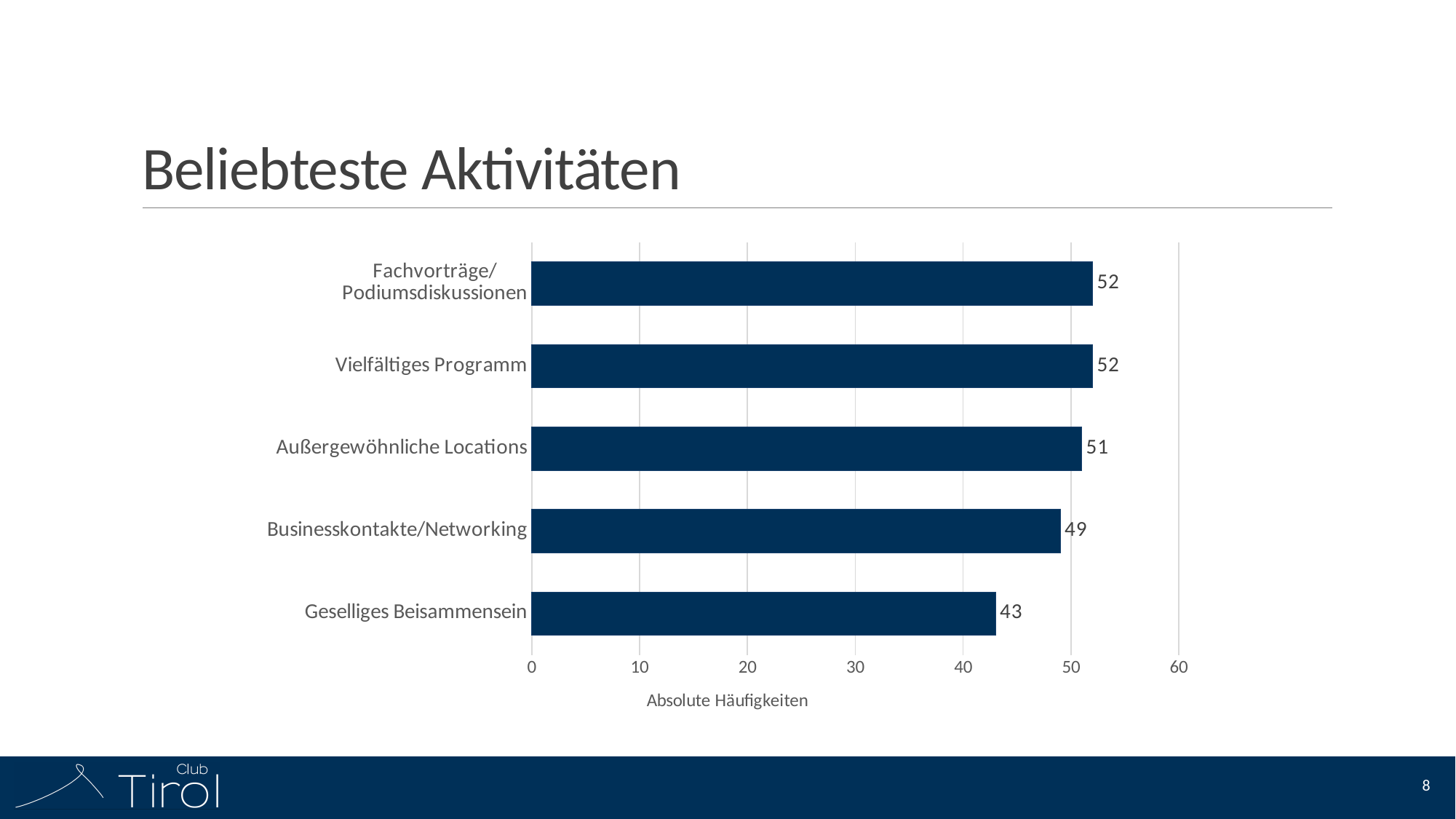

# Beliebteste Aktivitäten

### Chart

| Category |  |
|---|---|
| Geselliges Beisammensein | 43.0 |
| Businesskontakte/Networking | 49.0 |
| Außergewöhnliche Locations | 51.0 |
| Vielfältiges Programm | 52.0 |
| Fachvorträge/Podiumsdiskussionen | 52.0 |
8